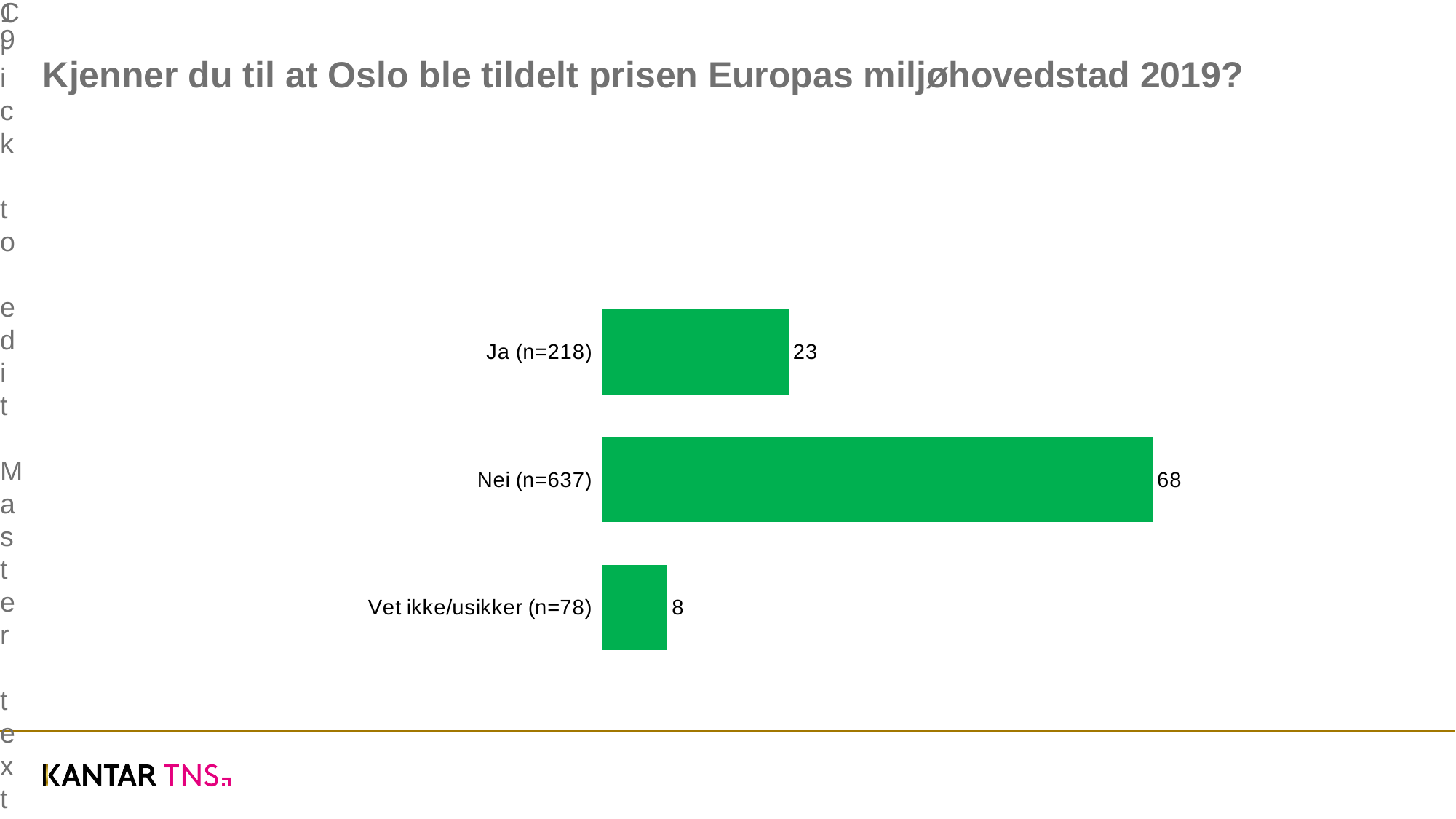

Click to edit Master text styles
19
# Kjenner du til at Oslo ble tildelt prisen Europas miljøhovedstad 2019?

### Chart

| Category | Total |
|---|---|
| Ja (n=218) | 23.0 |
| Nei (n=637) | 68.0 |
| Vet ikke/usikker (n=78) | 8.0 |